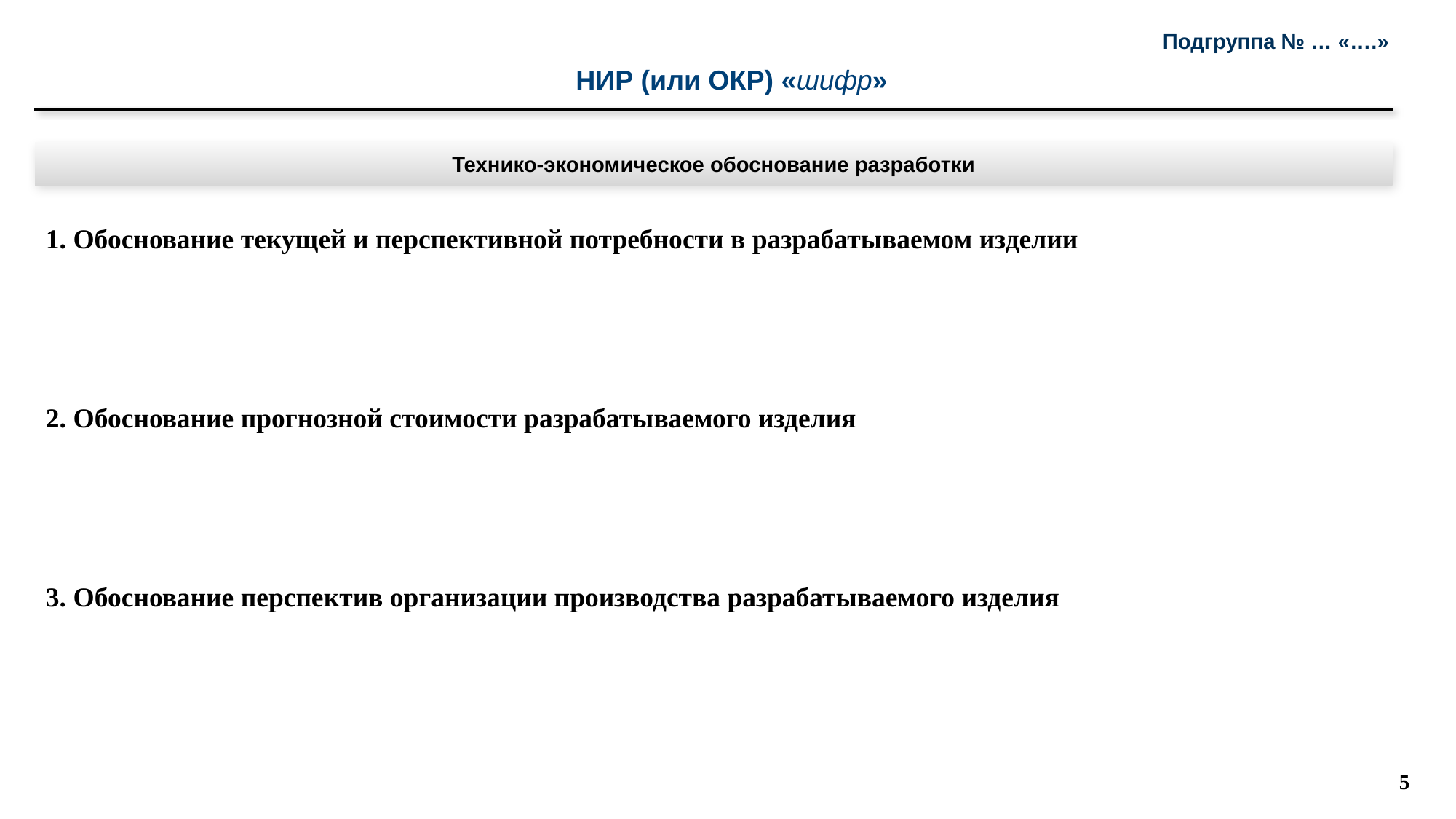

Подгруппа № … «….»
НИР (или ОКР) «шифр»
Технико-экономическое обоснование разработки
1. Обоснование текущей и перспективной потребности в разрабатываемом изделии
2. Обоснование прогнозной стоимости разрабатываемого изделия
3. Обоснование перспектив организации производства разрабатываемого изделия
5